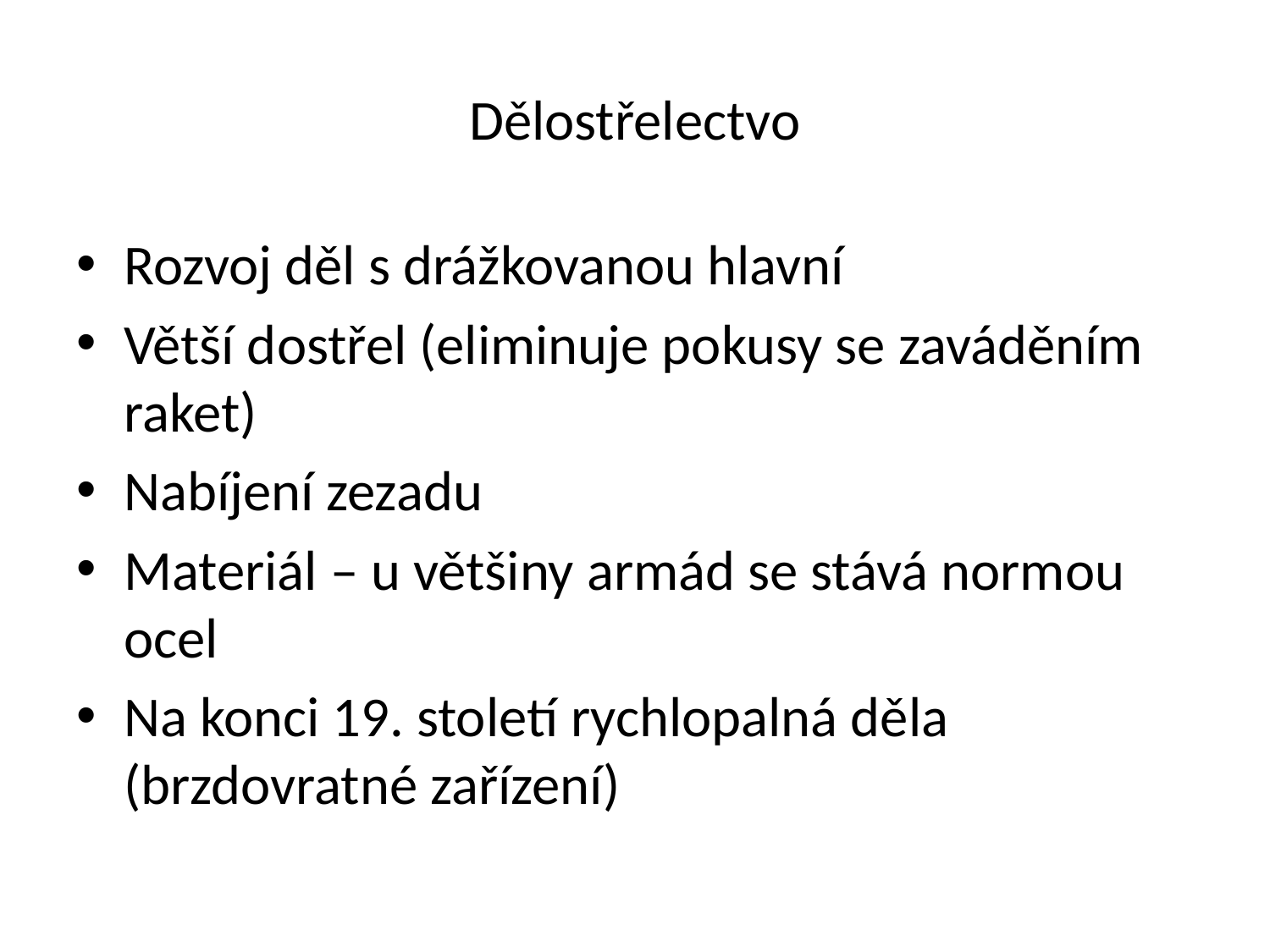

# Dělostřelectvo
Rozvoj děl s drážkovanou hlavní
Větší dostřel (eliminuje pokusy se zaváděním raket)
Nabíjení zezadu
Materiál – u většiny armád se stává normou ocel
Na konci 19. století rychlopalná děla (brzdovratné zařízení)